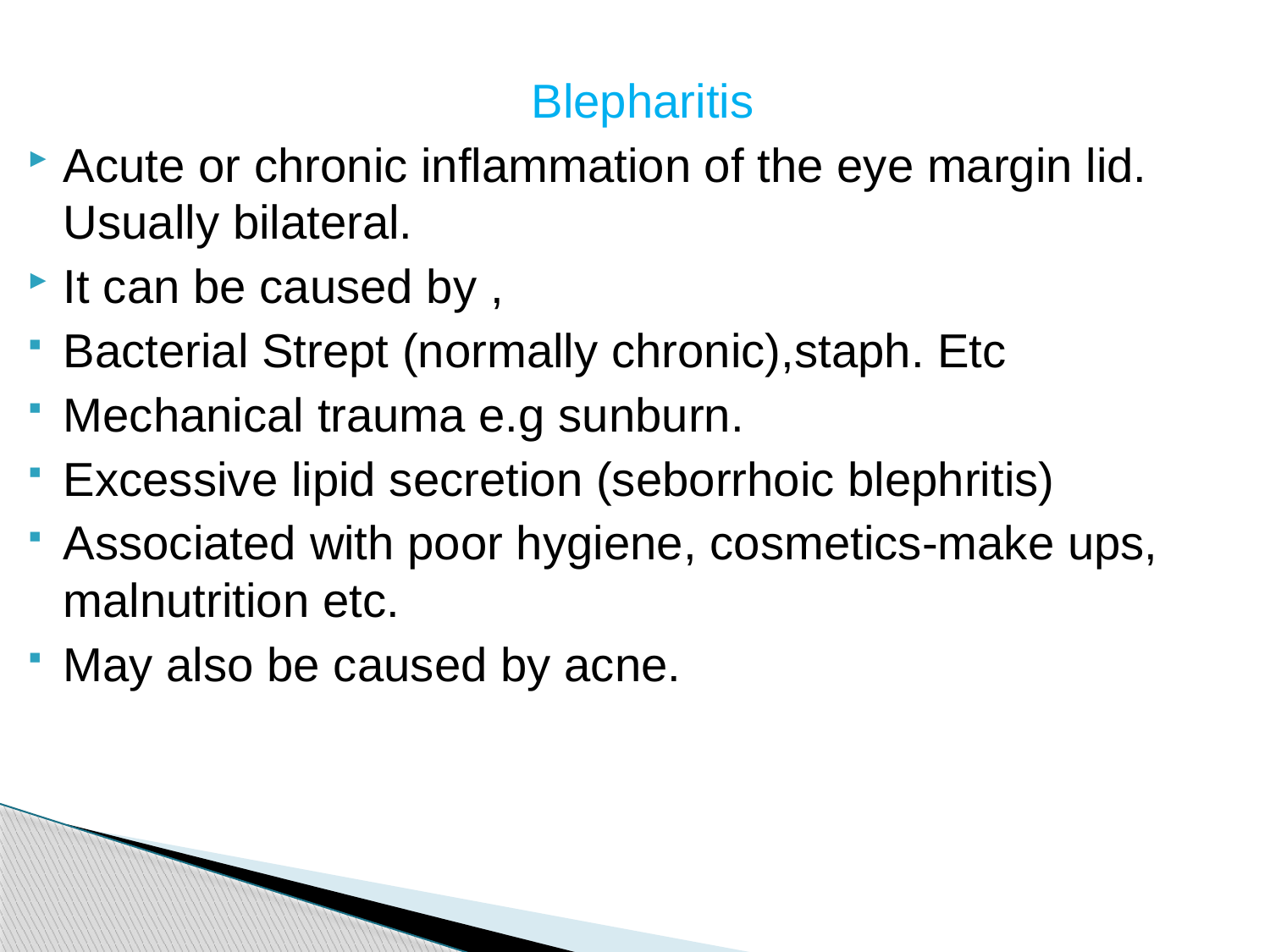

Blepharitis
Acute or chronic inflammation of the eye margin lid. Usually bilateral.
It can be caused by ,
Bacterial Strept (normally chronic),staph. Etc
Mechanical trauma e.g sunburn.
Excessive lipid secretion (seborrhoic blephritis)
Associated with poor hygiene, cosmetics-make ups, malnutrition etc.
May also be caused by acne.